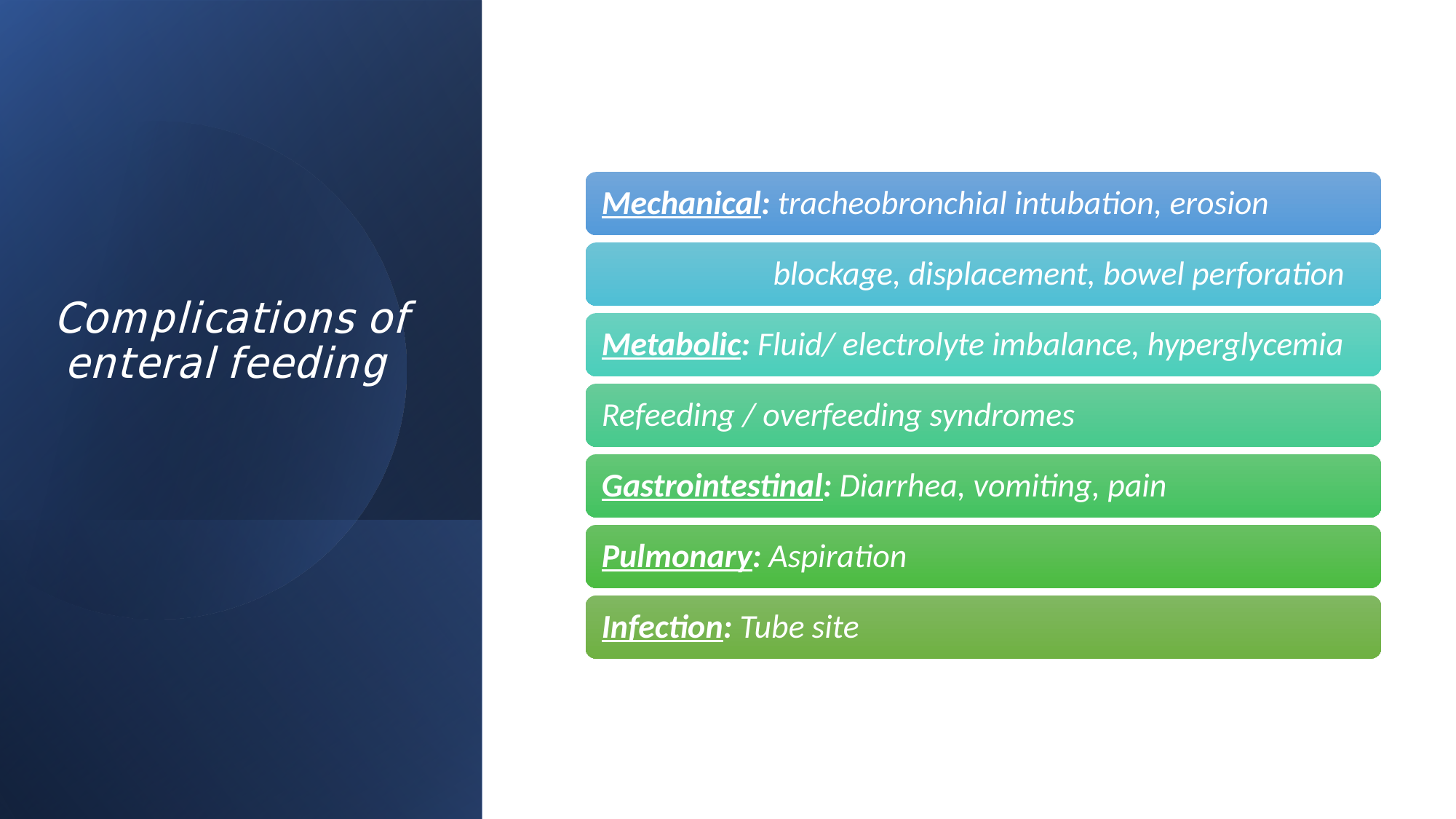

Mechanical: tracheobronchial intubation, erosion
                       blockage, displacement, bowel perforation
Metabolic: Fluid/ electrolyte imbalance, hyperglycemia
Refeeding / overfeeding syndromes
Gastrointestinal: Diarrhea, vomiting, pain
Pulmonary: Aspiration
Infection: Tube site

# Complications of enteral feeding